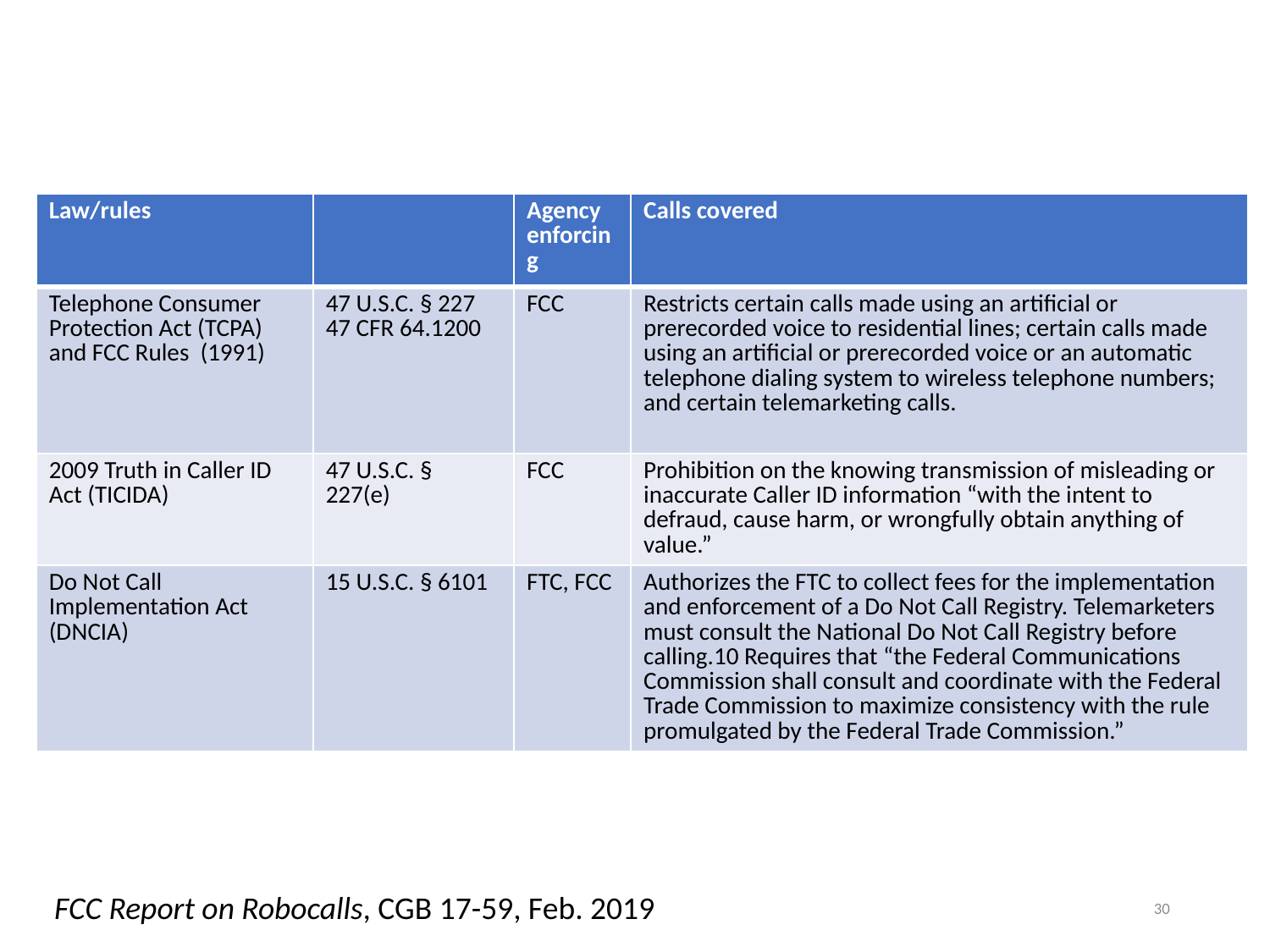

# Selected Federal Robocall Rules
| Law/rules |  | Agency enforcing | Calls covered |
| --- | --- | --- | --- |
| Telephone Consumer Protection Act (TCPA) and FCC Rules (1991) | 47 U.S.C. § 227 47 CFR 64.1200 | FCC | Restricts certain calls made using an artificial or prerecorded voice to residential lines; certain calls made using an artificial or prerecorded voice or an automatic telephone dialing system to wireless telephone numbers; and certain telemarketing calls. |
| 2009 Truth in Caller ID Act (TICIDA) | 47 U.S.C. § 227(e) | FCC | Prohibition on the knowing transmission of misleading or inaccurate Caller ID information “with the intent to defraud, cause harm, or wrongfully obtain anything of value.” |
| Do Not Call Implementation Act (DNCIA) | 15 U.S.C. § 6101 | FTC, FCC | Authorizes the FTC to collect fees for the implementation and enforcement of a Do Not Call Registry. Telemarketers must consult the National Do Not Call Registry before calling.10 Requires that “the Federal Communications Commission shall consult and coordinate with the Federal Trade Commission to maximize consistency with the rule promulgated by the Federal Trade Commission.” |
FCC Report on Robocalls, CGB 17-59, Feb. 2019
30